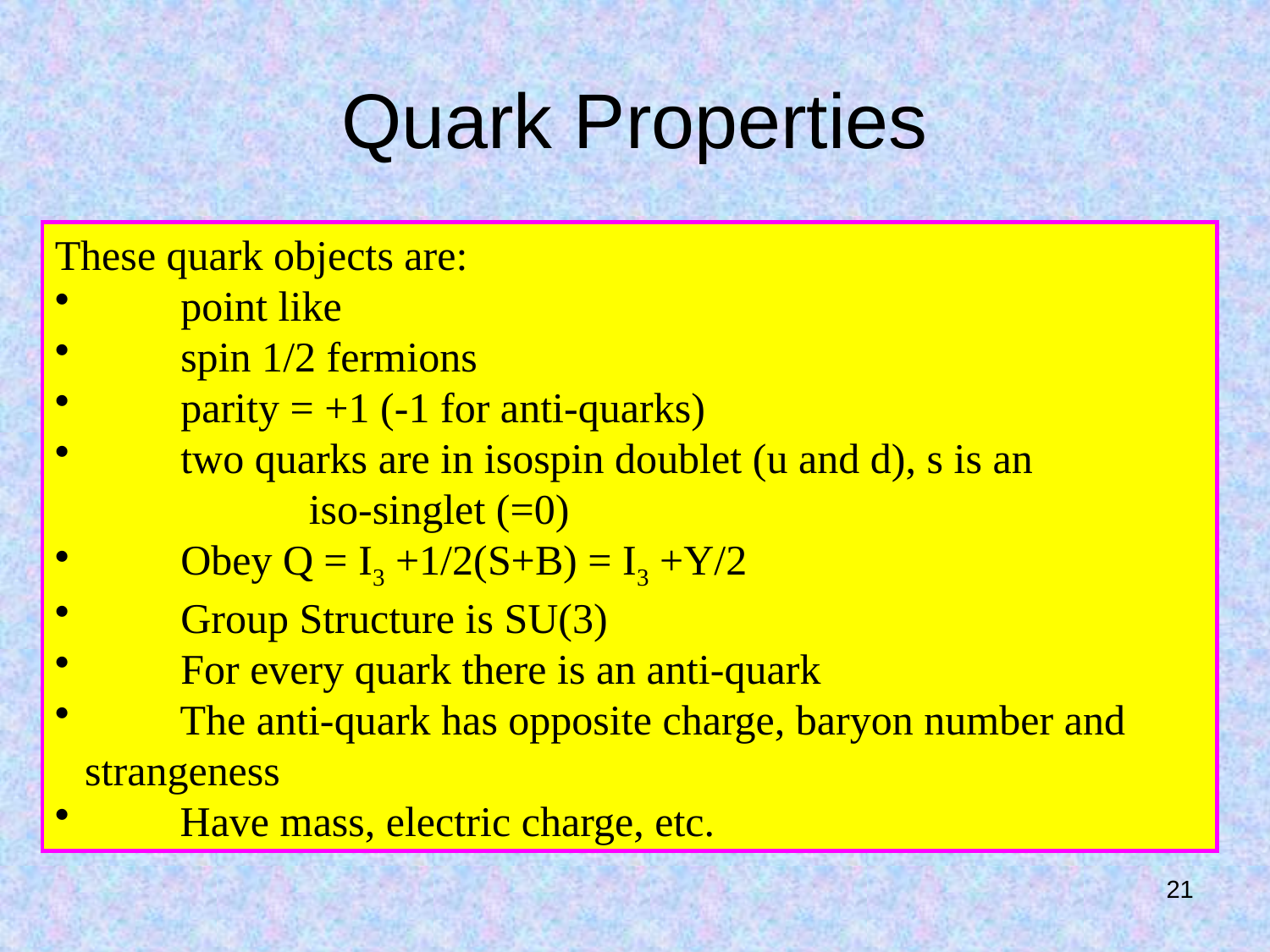

# Quark Properties
These quark objects are:
		point like
		spin 1/2 fermions
		parity = +1 (-1 for anti-quarks)
		two quarks are in isospin doublet (u and d), s is an
					iso-singlet (=0)
		Obey Q = I3 +1/2(S+B) = I3 +Y/2
		Group Structure is SU(3)
		For every quark there is an anti-quark
	The anti-quark has opposite charge, baryon number and strangeness
	Have mass, electric charge, etc.
21